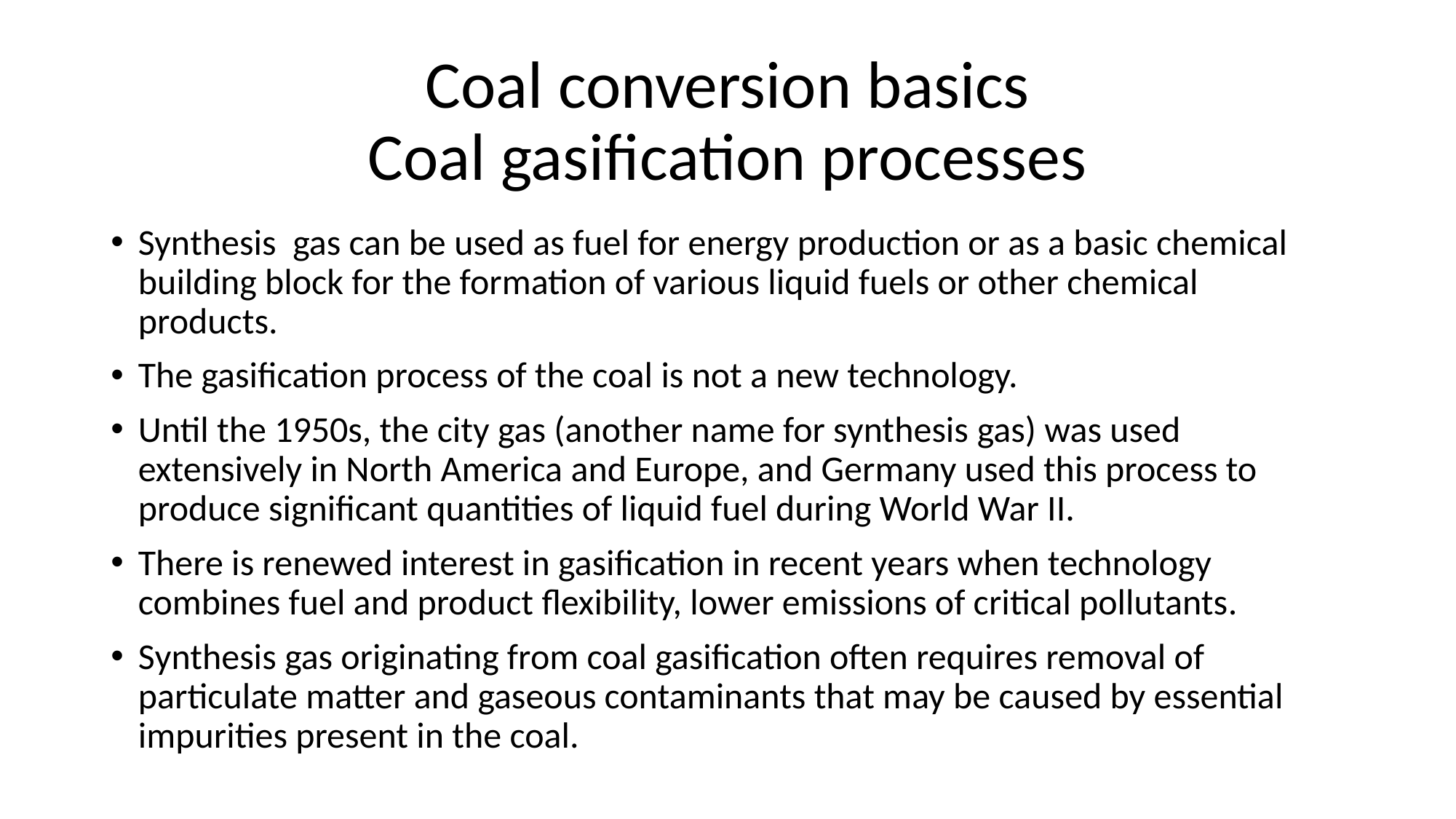

# Coal conversion basics Coal gasification processes
Synthesis  gas can be used as fuel for energy production or as a basic chemical building block for the formation of various liquid fuels or other chemical products.
The gasification process of the coal is not a new technology.
Until the 1950s, the city gas (another name for synthesis gas) was used extensively in North America and Europe, and Germany used this process to produce significant quantities of liquid fuel during World War II.
There is renewed interest in gasification in recent years when technology combines fuel and product flexibility, lower emissions of critical pollutants.
Synthesis gas originating from coal gasification often requires removal of particulate matter and gaseous contaminants that may be caused by essential impurities present in the coal.